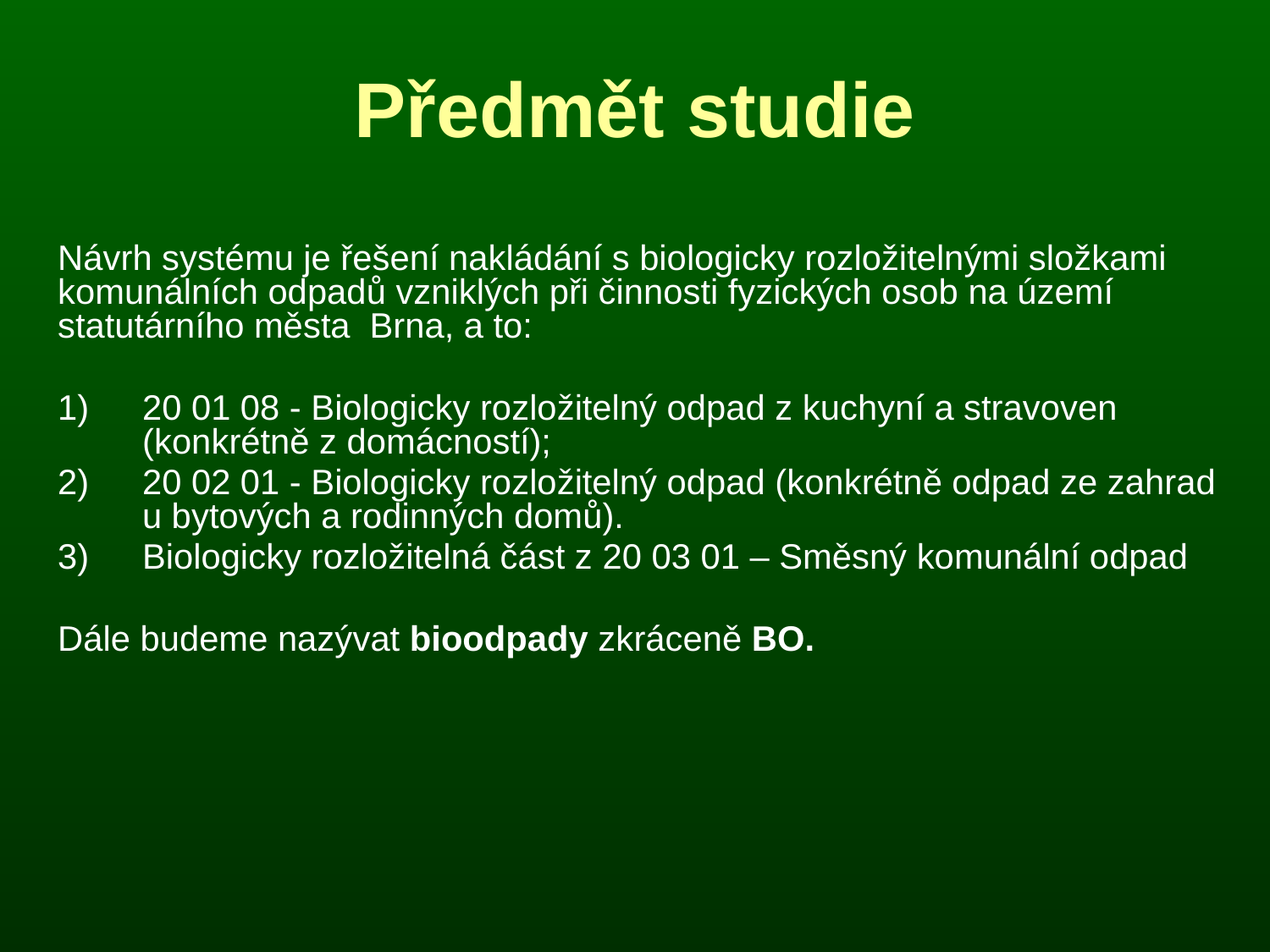

# Předmět studie

Návrh systému je řešení nakládání s biologicky rozložitelnými složkami komunálních odpadů vzniklých při činnosti fyzických osob na území statutárního města  Brna, a to:

20 01 08 - Biologicky rozložitelný odpad z kuchyní a stravoven (konkrétně z domácností);
20 02 01 - Biologicky rozložitelný odpad (konkrétně odpad ze zahrad u bytových a rodinných domů).
Biologicky rozložitelná část z 20 03 01 – Směsný komunální odpad

Dále budeme nazývat bioodpady zkráceně BO.